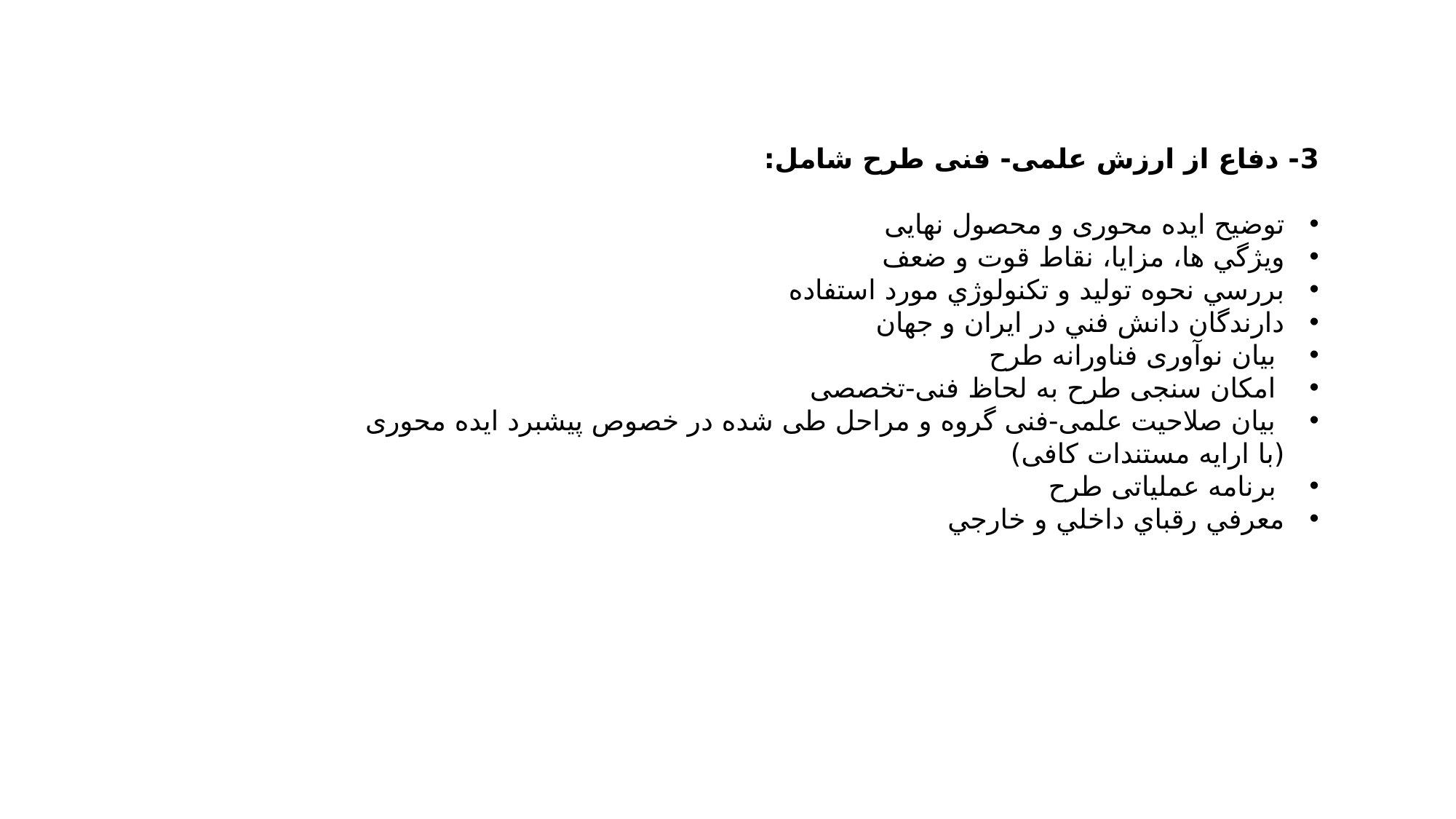

3- دفاع از ارزش علمى- فنى طرح شامل:

توضيح ايده محورى و محصول نهايى
ويژگي ها، مزايا، نقاط قوت و ضعف
بررسي نحوه توليد و تکنولوژي مورد استفاده
دارندگان دانش فني در ايران و جهان
 بیان نوآورى فناورانه طرح
 امكان سنجى طرح به لحاظ فنى-تخصصى
 بيان صلاحيت علمى-فنى گروه و مراحل طى شده در خصوص پيشبرد ايده محورى (با ارايه مستندات كافى)
 برنامه عملياتى طرح
معرفي رقباي داخلي و خارجي